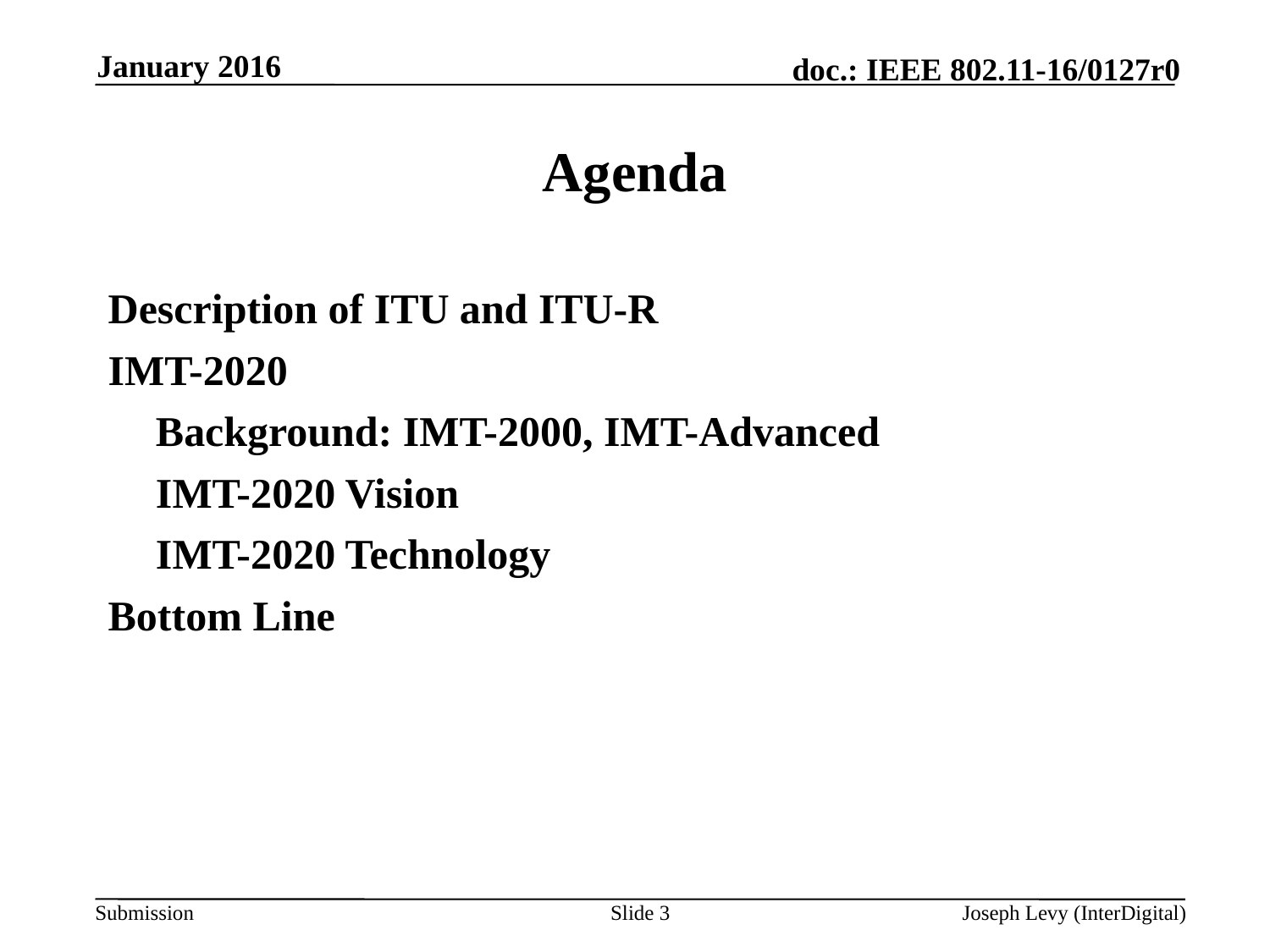

January 2016
# Agenda
Description of ITU and ITU-R
IMT-2020
	Background: IMT-2000, IMT-Advanced
	IMT-2020 Vision
	IMT-2020 Technology
Bottom Line

Slide 3
Joseph Levy (InterDigital)